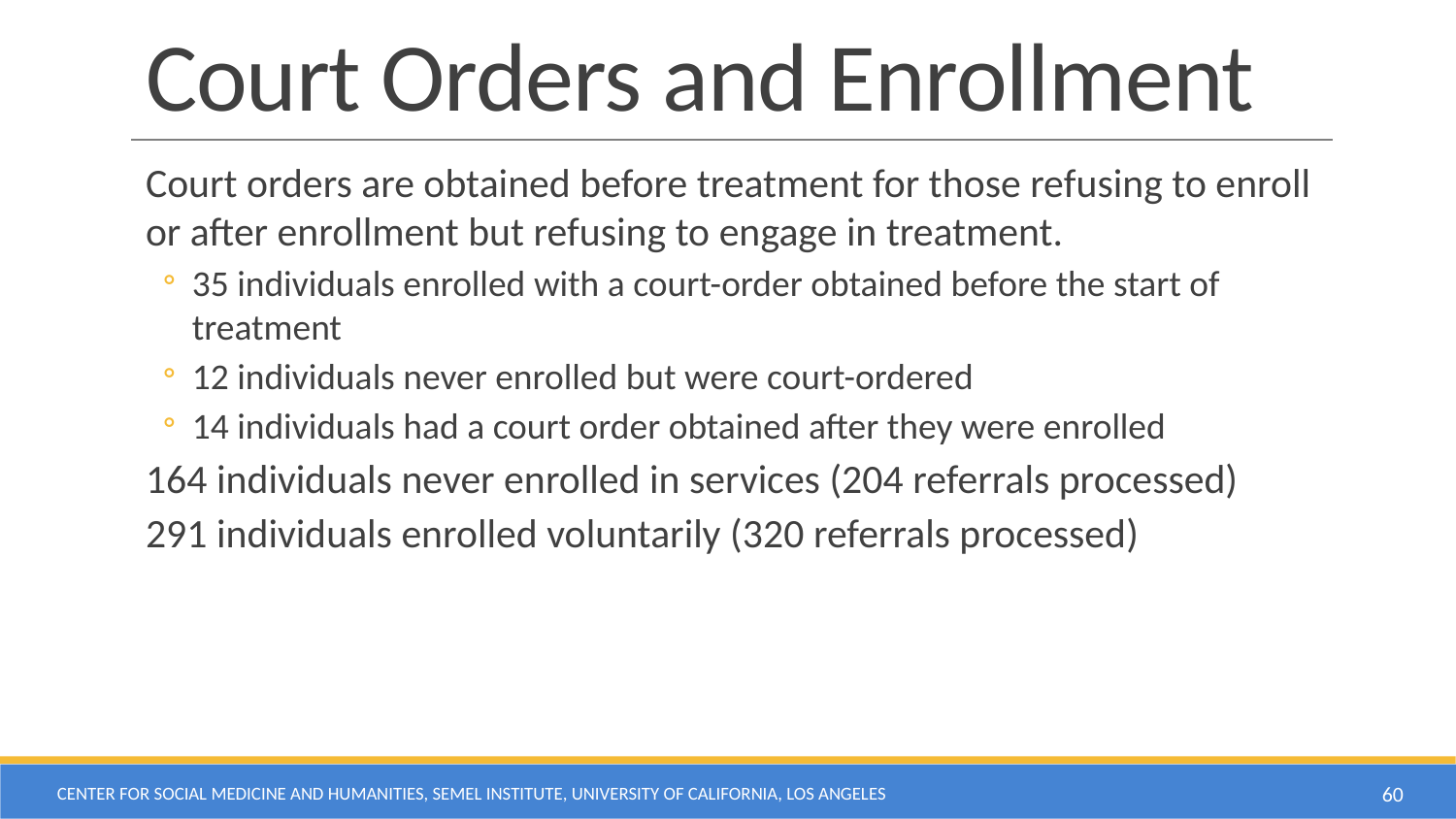

# Court Orders and Enrollment
Court orders are obtained before treatment for those refusing to enroll or after enrollment but refusing to engage in treatment.
35 individuals enrolled with a court-order obtained before the start of treatment
12 individuals never enrolled but were court-ordered
14 individuals had a court order obtained after they were enrolled
164 individuals never enrolled in services (204 referrals processed)
291 individuals enrolled voluntarily (320 referrals processed)
Center for Social Medicine and Humanities, Semel Institute, University of California, Los Angeles
60